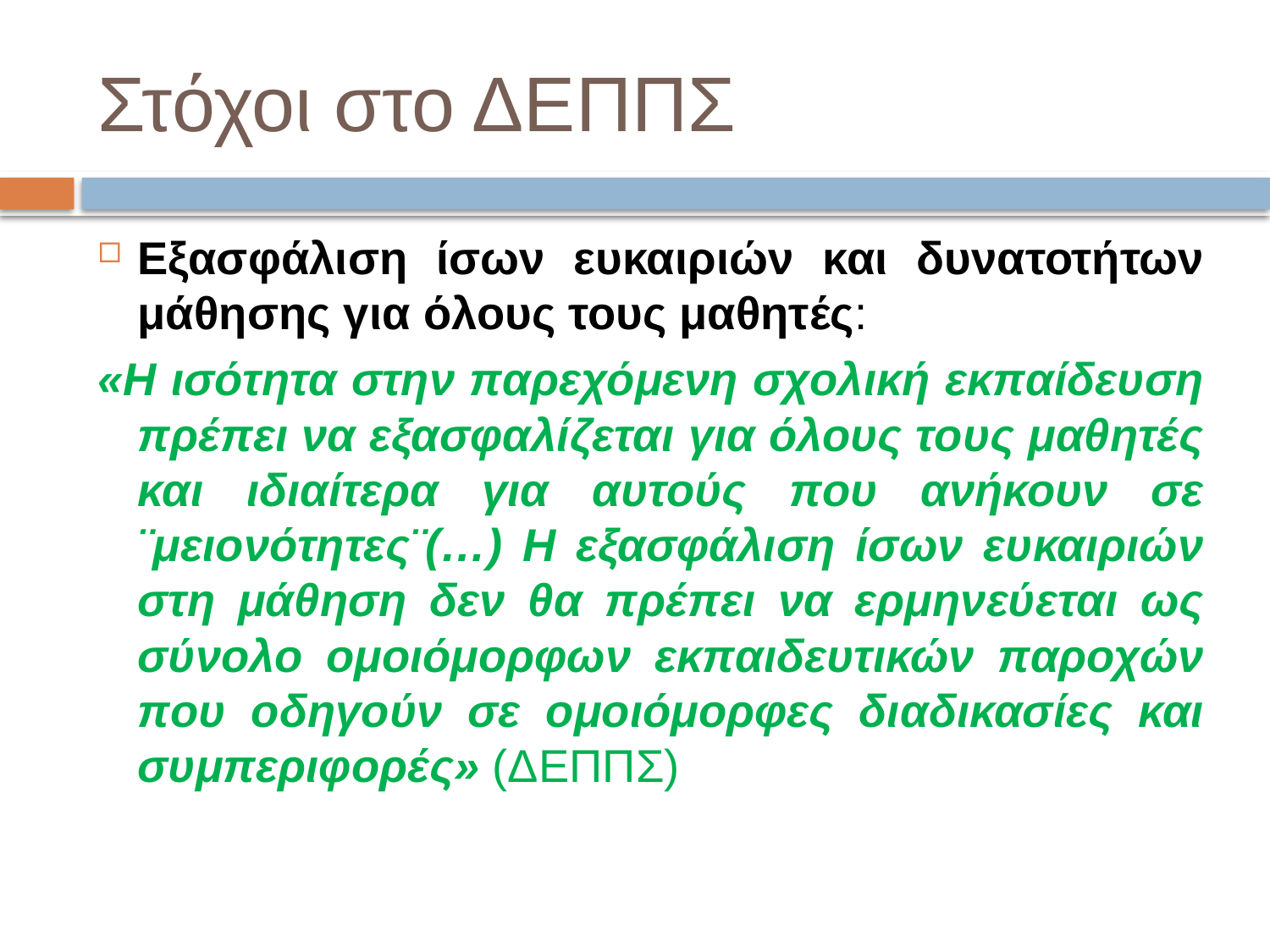

# Στόχοι στο ΔΕΠΠΣ
Εξασφάλιση ίσων ευκαιριών και δυνατοτήτων μάθησης για όλους τους μαθητές:
«Η ισότητα στην παρεχόμενη σχολική εκπαίδευση πρέπει να εξασφαλίζεται για όλους τους μαθητές και ιδιαίτερα για αυτούς που ανήκουν σε ¨μειονότητες¨(…) Η εξασφάλιση ίσων ευκαιριών στη μάθηση δεν θα πρέπει να ερμηνεύεται ως σύνολο ομοιόμορφων εκπαιδευτικών παροχών που οδηγούν σε ομοιόμορφες διαδικασίες και συμπεριφορές» (ΔΕΠΠΣ)